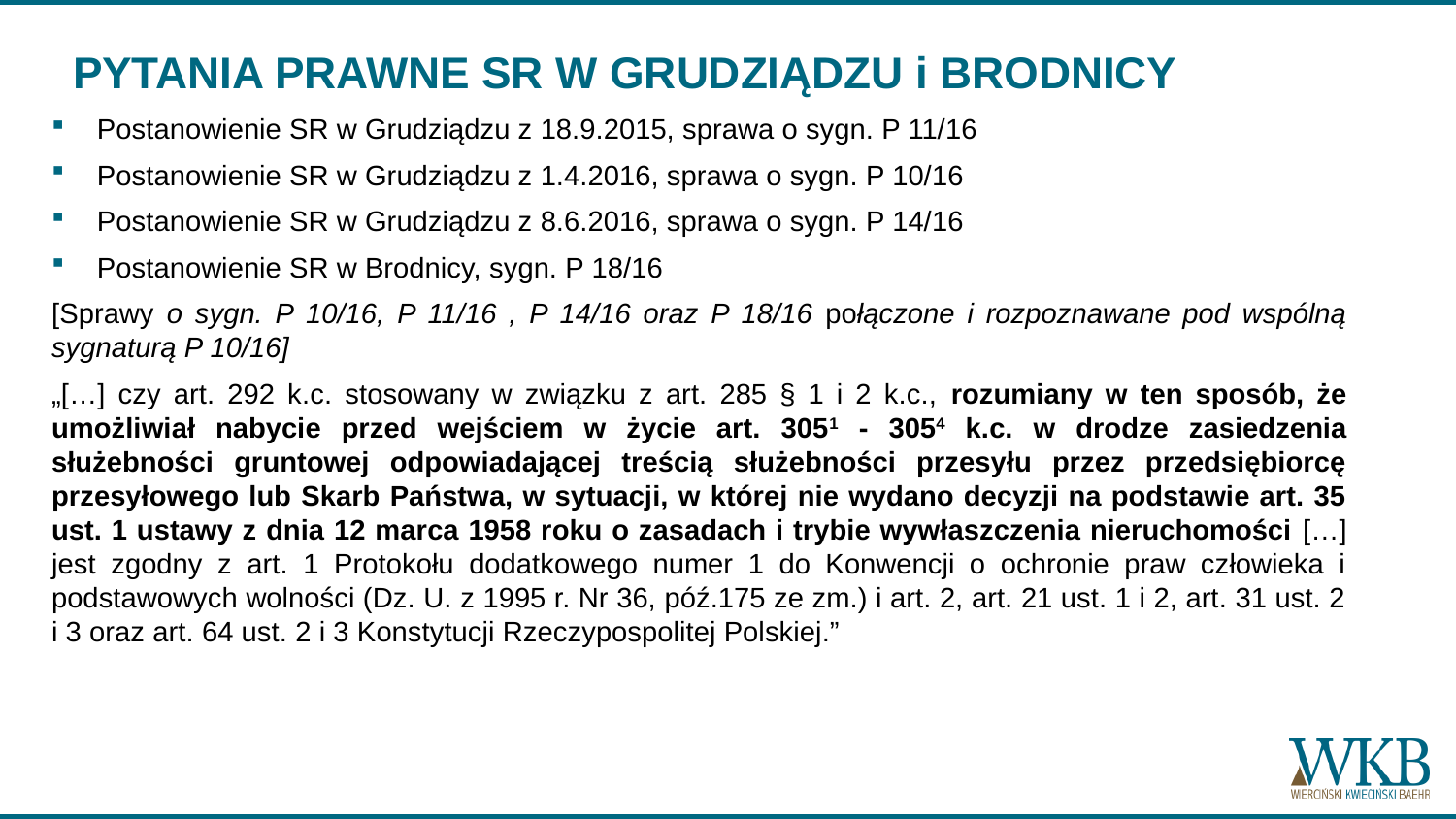

# PYTANIA PRAWNE SR W GRUDZIĄDZU i BRODNICY
Postanowienie SR w Grudziądzu z 18.9.2015, sprawa o sygn. P 11/16
Postanowienie SR w Grudziądzu z 1.4.2016, sprawa o sygn. P 10/16
Postanowienie SR w Grudziądzu z 8.6.2016, sprawa o sygn. P 14/16
Postanowienie SR w Brodnicy, sygn. P 18/16
[Sprawy o sygn. P 10/16, P 11/16 , P 14/16 oraz P 18/16 połączone i rozpoznawane pod wspólną sygnaturą P 10/16]
„[…] czy art. 292 k.c. stosowany w związku z art. 285 § 1 i 2 k.c., rozumiany w ten sposób, że umożliwiał nabycie przed wejściem w życie art. 3051 - 3054 k.c. w drodze zasiedzenia służebności gruntowej odpowiadającej treścią służebności przesyłu przez przedsiębiorcę przesyłowego lub Skarb Państwa, w sytuacji, w której nie wydano decyzji na podstawie art. 35 ust. 1 ustawy z dnia 12 marca 1958 roku o zasadach i trybie wywłaszczenia nieruchomości […] jest zgodny z art. 1 Protokołu dodatkowego numer 1 do Konwencji o ochronie praw człowieka i podstawowych wolności (Dz. U. z 1995 r. Nr 36, póź.175 ze zm.) i art. 2, art. 21 ust. 1 i 2, art. 31 ust. 2 i 3 oraz art. 64 ust. 2 i 3 Konstytucji Rzeczypospolitej Polskiej.”